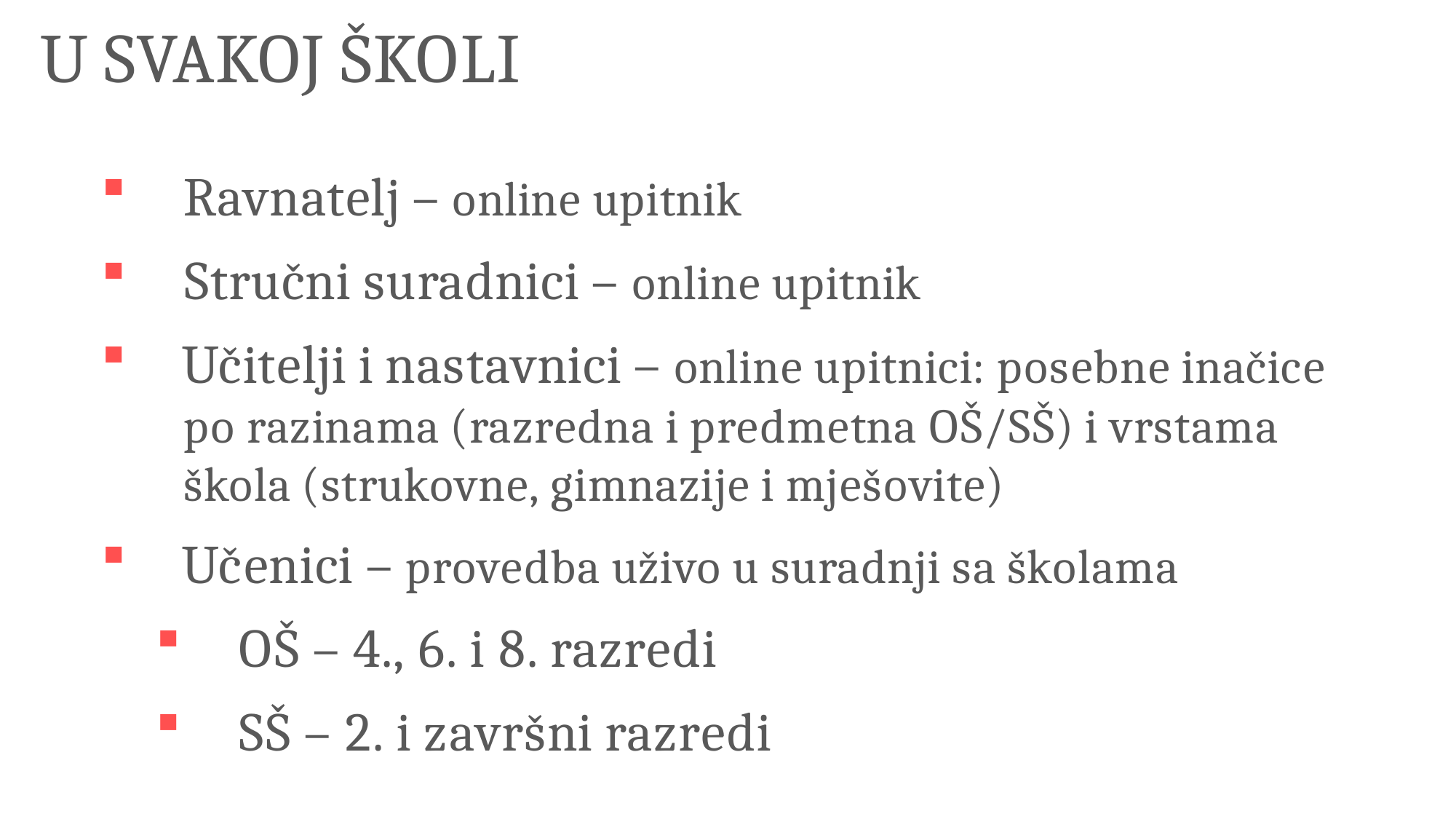

U SVAKOJ ŠKOLI
Ravnatelj – online upitnik
Stručni suradnici – online upitnik
Učitelji i nastavnici – online upitnici: posebne inačice po razinama (razredna i predmetna OŠ/SŠ) i vrstama škola (strukovne, gimnazije i mješovite)
Učenici – provedba uživo u suradnji sa školama
OŠ – 4., 6. i 8. razredi
SŠ – 2. i završni razredi